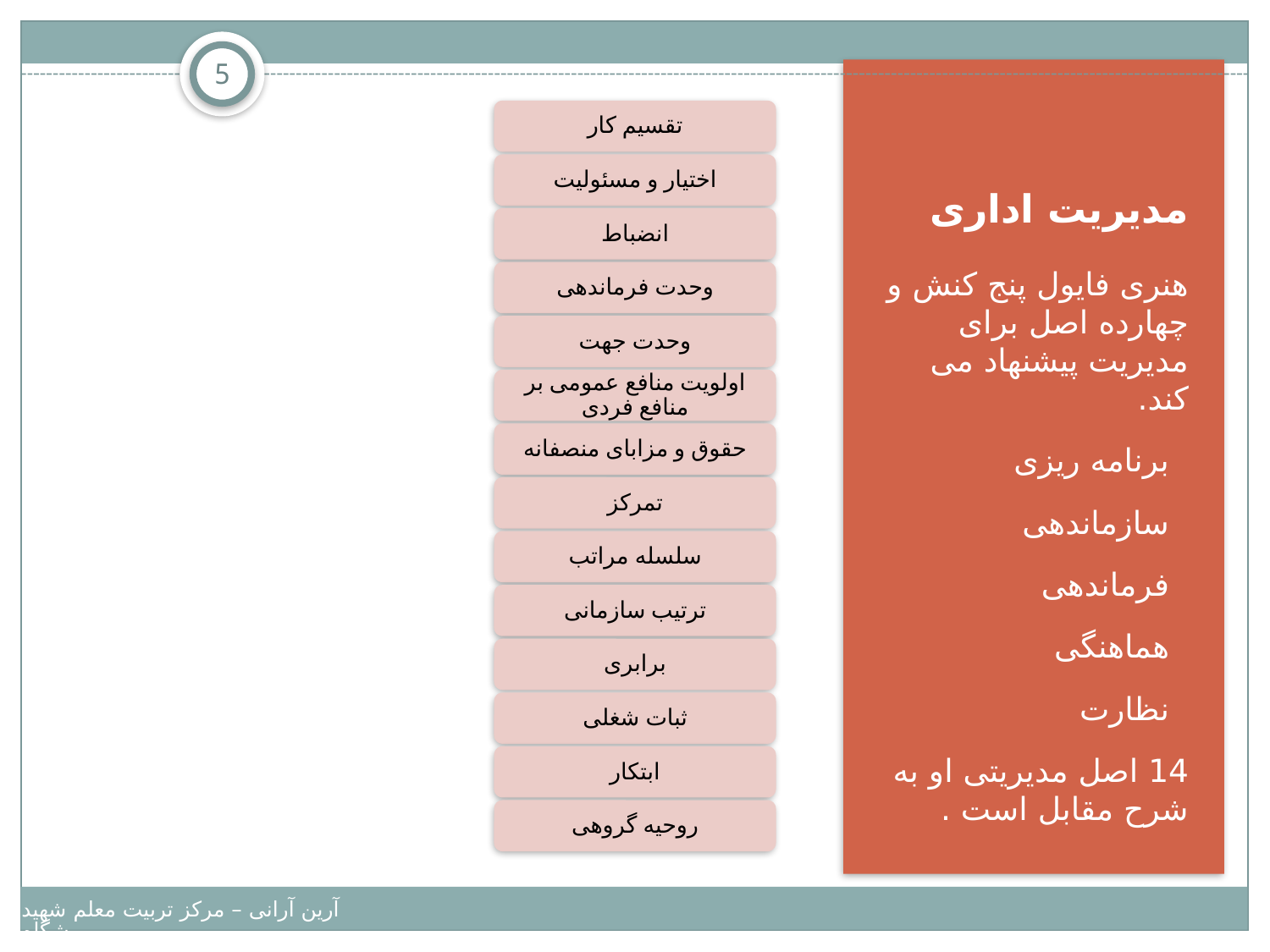

5

# مدیریت اداری

تقسیم کار

اختیار و مسئولیت

انضباط
هنری فایول پنج کنش و چهارده اصل برای مدیریت پیشنهاد می کند.
 برنامه ریزی
 سازماندهی
 فرماندهی
 هماهنگی
 نظارت
14 اصل مدیریتی او به شرح مقابل است .

وحدت فرماندهی

وحدت جهت

اولویت منافع عمومی بر منافع فردی

حقوق و مزابای منصفانه

تمرکز

سلسله مراتب

ترتیب سازمانی

برابری

ثبات شغلی

ابتکار

روحیه گروهی
آرین آرانی – مرکز تربیت معلم شهید بهشتی – دانشگاه پیامبر اعظم